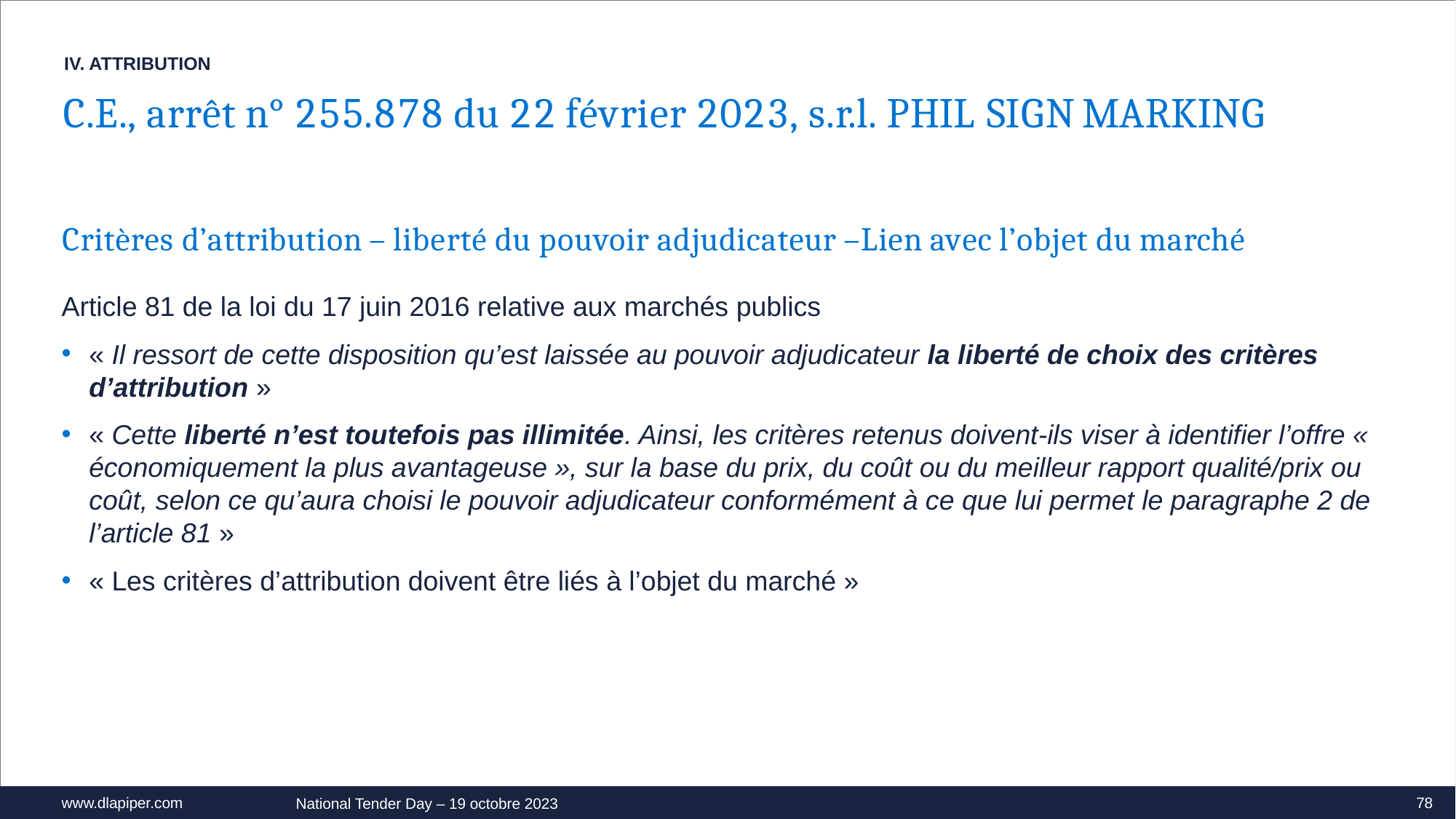

IV. ATTRIBUTION
C.E., arrêt n° 255.878 du 22 février 2023, s.r.l. PHIL SIGN MARKING
Critères d’attribution – liberté du pouvoir adjudicateur –Lien avec l’objet du marché
Article 81 de la loi du 17 juin 2016 relative aux marchés publics
« Il ressort de cette disposition qu’est laissée au pouvoir adjudicateur la liberté de choix des critères d’attribution »
« Cette liberté n’est toutefois pas illimitée. Ainsi, les critères retenus doivent-ils viser à identifier l’offre « économiquement la plus avantageuse », sur la base du prix, du coût ou du meilleur rapport qualité/prix ou coût, selon ce qu’aura choisi le pouvoir adjudicateur conformément à ce que lui permet le paragraphe 2 de l’article 81 »
« Les critères d’attribution doivent être liés à l’objet du marché »

78
National Tender Day – 19 octobre 2023